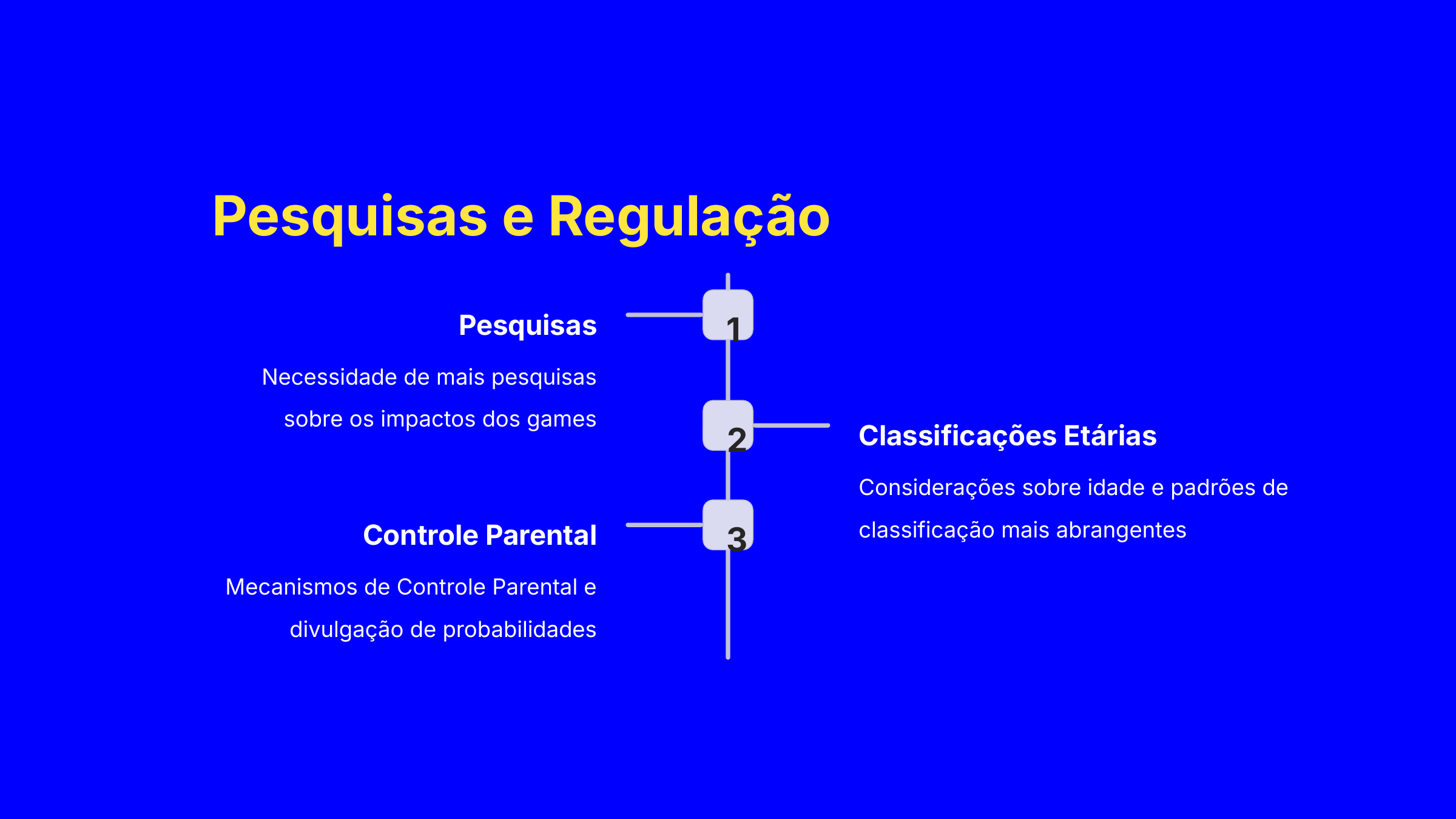

Pesquisas e Regulação

1
Pesquisas

Necessidade de mais pesquisas sobre os impactos dos games

2
Classificações Etárias

Considerações sobre idade e padrões de classificação mais abrangentes

3
Controle Parental

Mecanismos de Controle Parental e divulgação de probabilidades